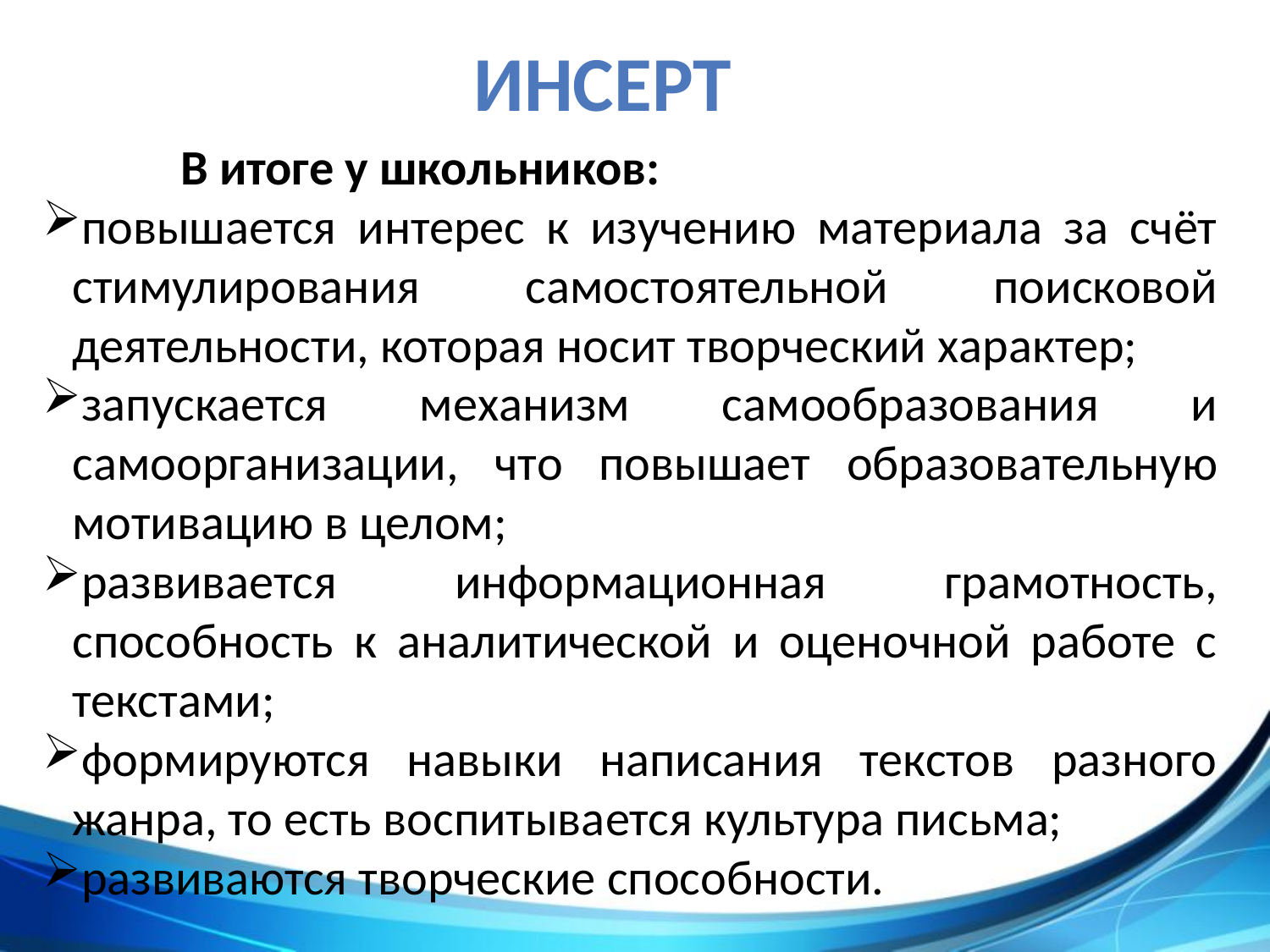

# инсерт
	 В итоге у школьников:
повышается интерес к изучению материала за счёт стимулирования самостоятельной поисковой деятельности, которая носит творческий характер;
запускается механизм самообразования и самоорганизации, что повышает образовательную мотивацию в целом;
развивается информационная грамотность, способность к аналитической и оценочной работе с текстами;
формируются навыки написания текстов разного жанра, то есть воспитывается культура письма;
развиваются творческие способности.